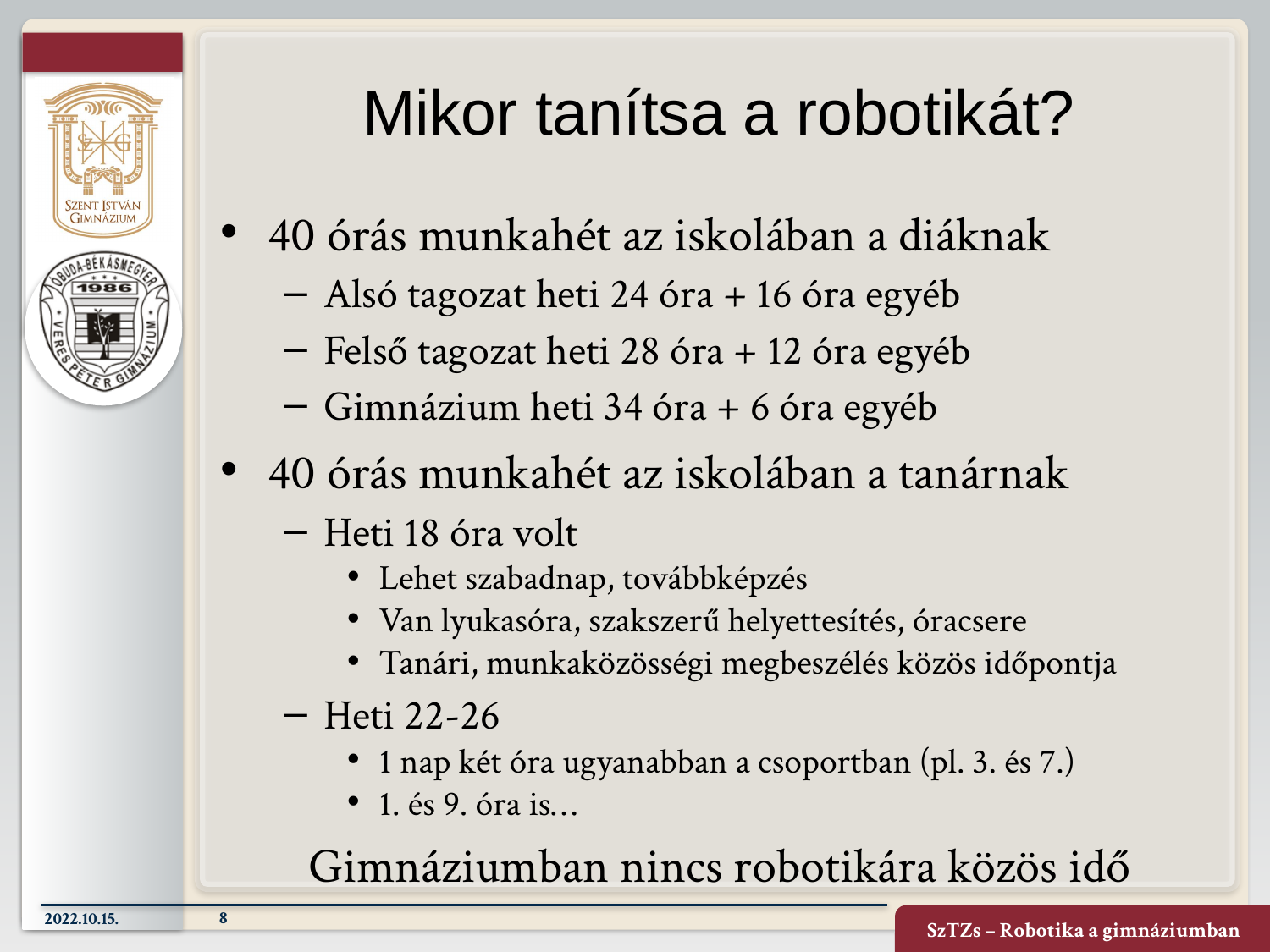

# Mikor tanítsa a robotikát?
40 órás munkahét az iskolában a diáknak
Alsó tagozat heti 24 óra + 16 óra egyéb
Felső tagozat heti 28 óra + 12 óra egyéb
Gimnázium heti 34 óra + 6 óra egyéb
40 órás munkahét az iskolában a tanárnak
Heti 18 óra volt
Lehet szabadnap, továbbképzés
Van lyukasóra, szakszerű helyettesítés, óracsere
Tanári, munkaközösségi megbeszélés közös időpontja
Heti 22-26
1 nap két óra ugyanabban a csoportban (pl. 3. és 7.)
1. és 9. óra is…
Gimnáziumban nincs robotikára közös idő
2022.10.15.